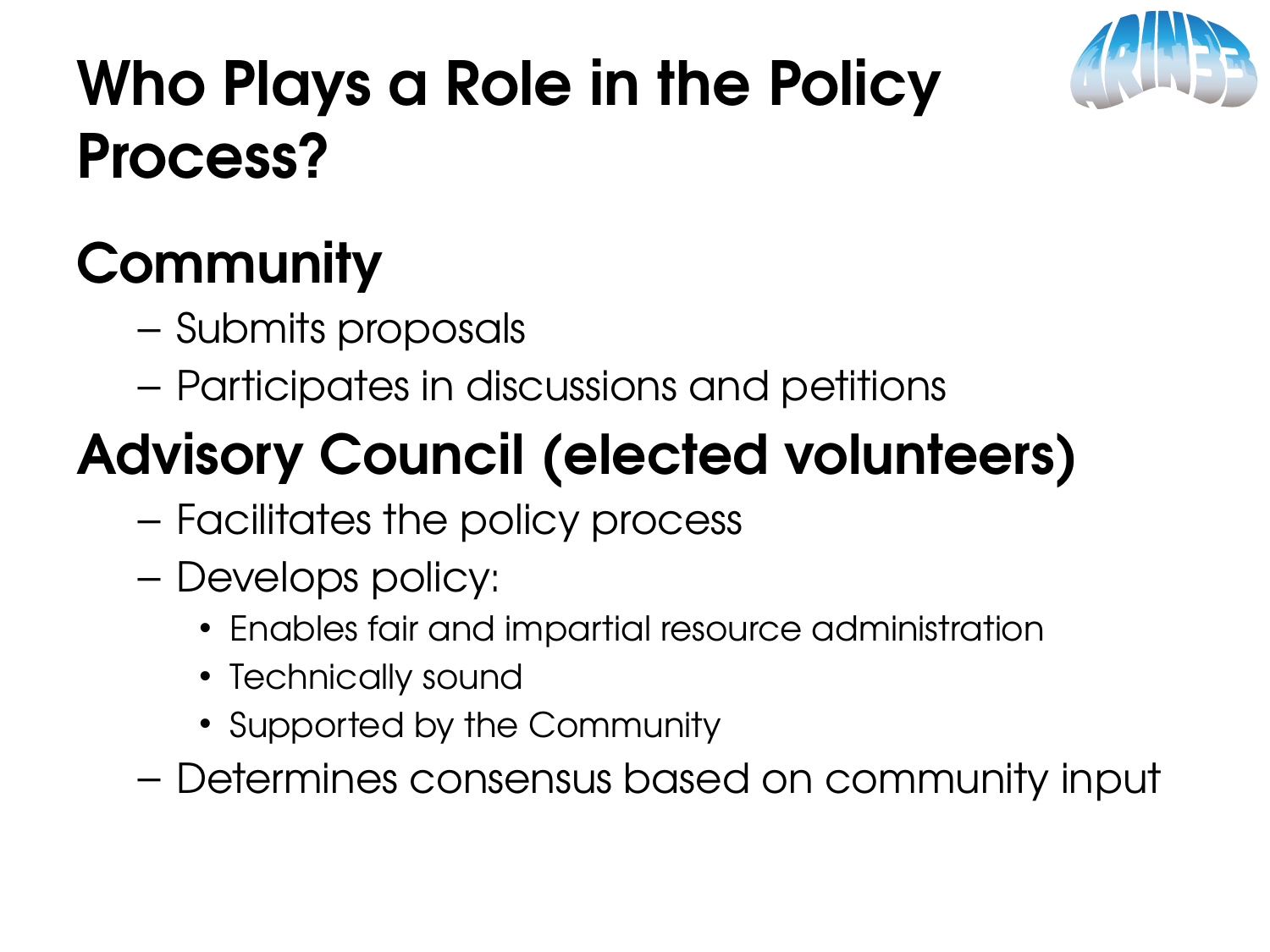

# Who Plays a Role in the Policy Process?
Community
Submits proposals
Participates in discussions and petitions
Advisory Council (elected volunteers)
Facilitates the policy process
Develops policy:
Enables fair and impartial resource administration
Technically sound
Supported by the Community
Determines consensus based on community input